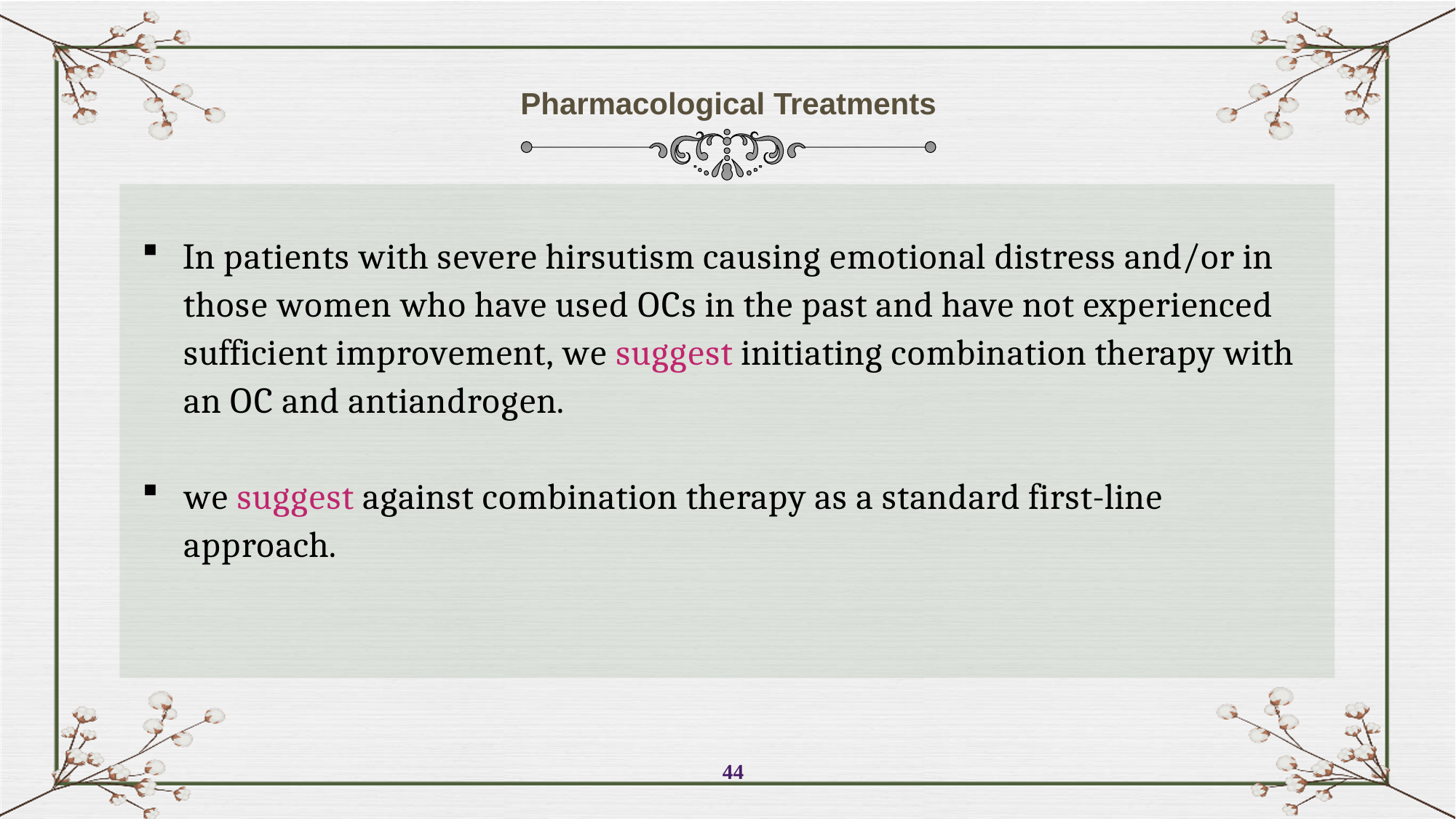

Pharmacological Treatments

In patients with severe hirsutism causing emotional distress and/or in those women who have used OCs in the past and have not experienced sufficient improvement, we suggest initiating combination therapy with an OC and antiandrogen.

we suggest against combination therapy as a standard first-line approach.

44